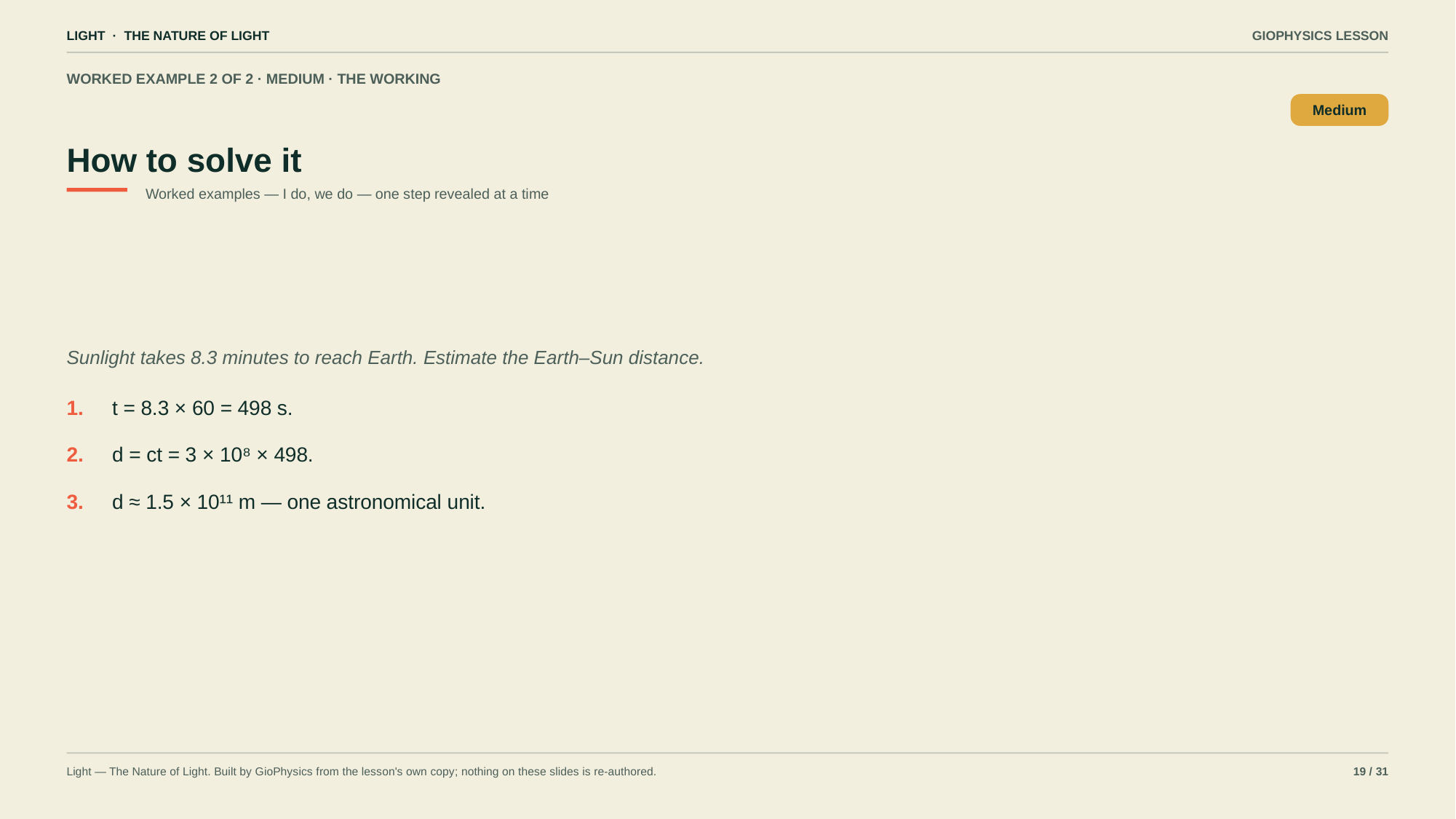

LIGHT  ·  THE NATURE OF LIGHT
GIOPHYSICS LESSON

WORKED EXAMPLE 2 OF 2 · MEDIUM · THE WORKING
How to solve it

Medium
Worked examples — I do, we do — one step revealed at a time

Sunlight takes 8.3 minutes to reach Earth. Estimate the Earth–Sun distance.
1.
t = 8.3 × 60 = 498 s.
2.
d = ct = 3 × 10⁸ × 498.
3.
d ≈ 1.5 × 10¹¹ m — one astronomical unit.

Light — The Nature of Light. Built by GioPhysics from the lesson's own copy; nothing on these slides is re-authored.
19 / 31